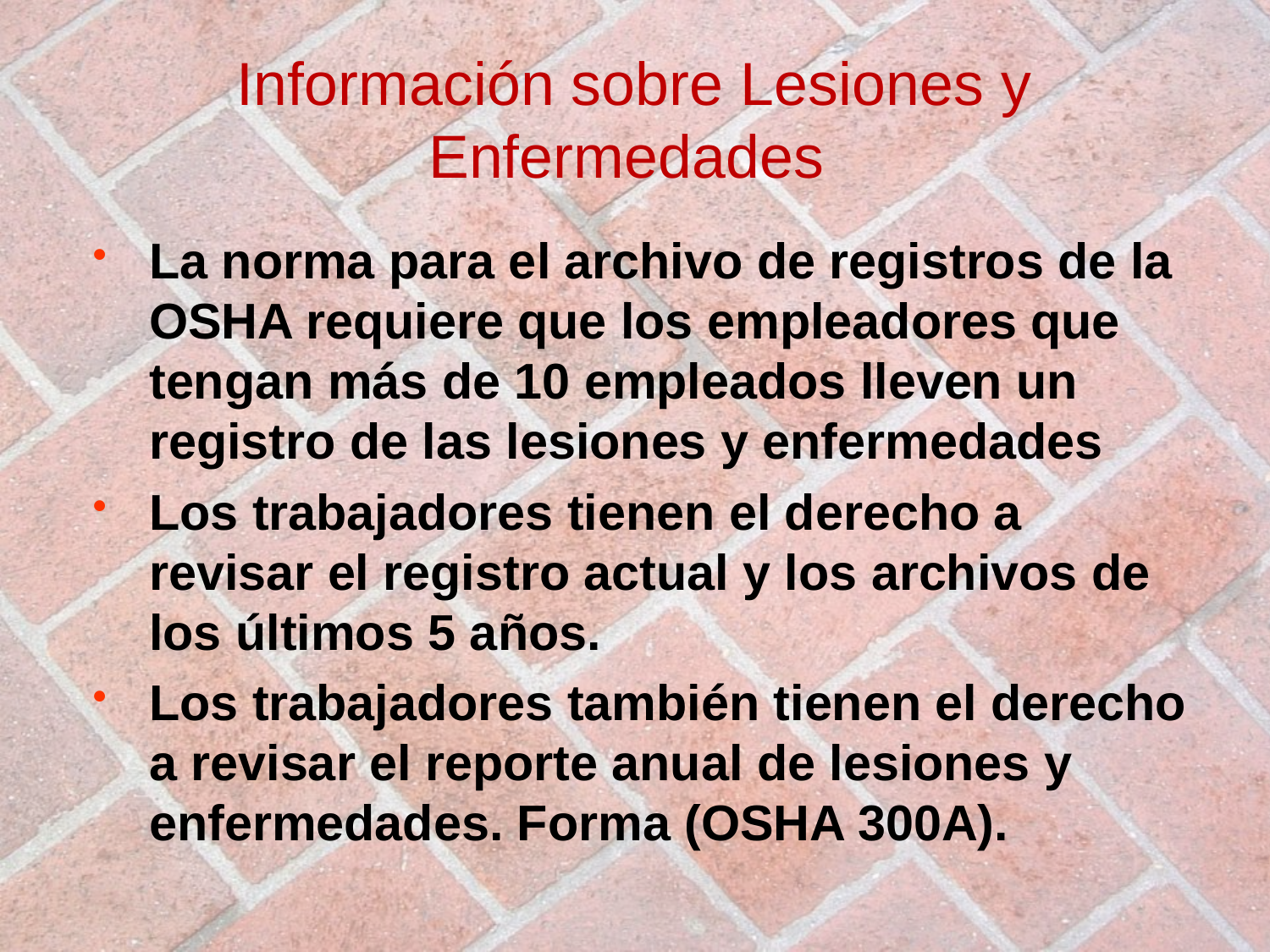

# Información sobre Lesiones y Enfermedades
La norma para el archivo de registros de la OSHA requiere que los empleadores que tengan más de 10 empleados lleven un registro de las lesiones y enfermedades
Los trabajadores tienen el derecho a revisar el registro actual y los archivos de los últimos 5 años.
Los trabajadores también tienen el derecho a revisar el reporte anual de lesiones y enfermedades. Forma (OSHA 300A).